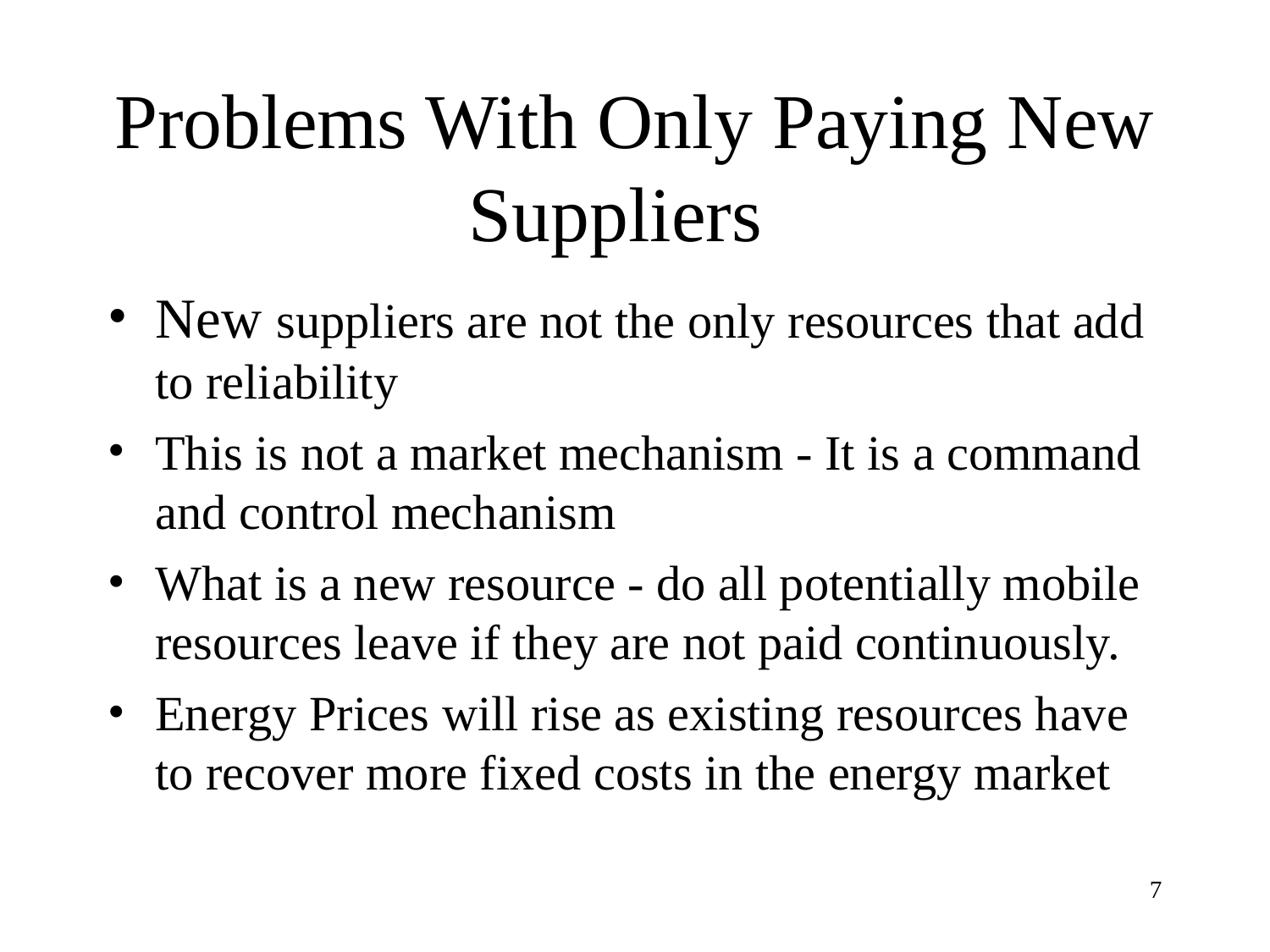

# Problems With Only Paying New Suppliers
New suppliers are not the only resources that add to reliability
This is not a market mechanism - It is a command and control mechanism
What is a new resource - do all potentially mobile resources leave if they are not paid continuously.
Energy Prices will rise as existing resources have to recover more fixed costs in the energy market
7